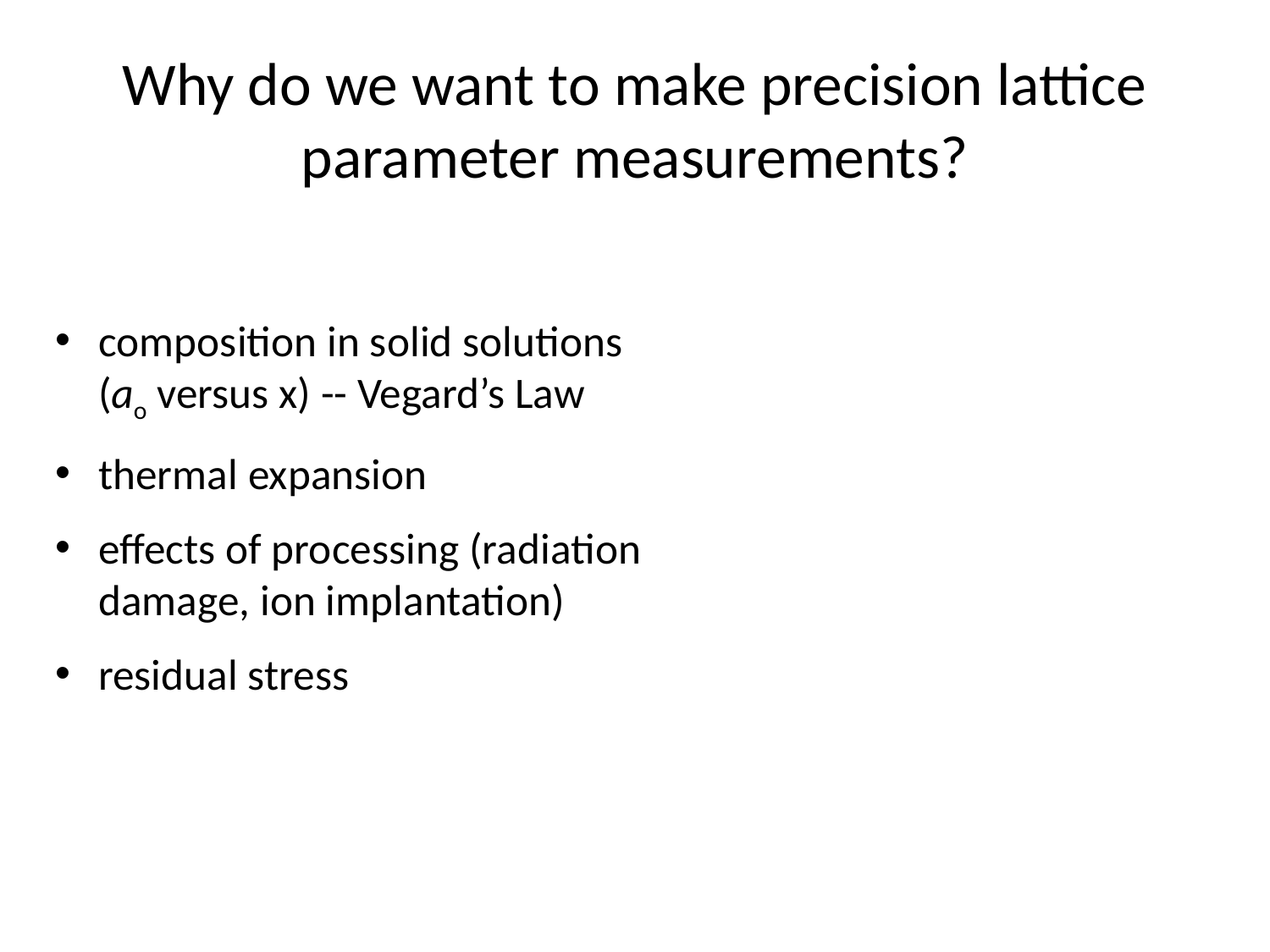

# Why do we want to make precision lattice parameter measurements?
composition in solid solutions (ao versus x) -- Vegard’s Law
thermal expansion
effects of processing (radiation damage, ion implantation)
residual stress